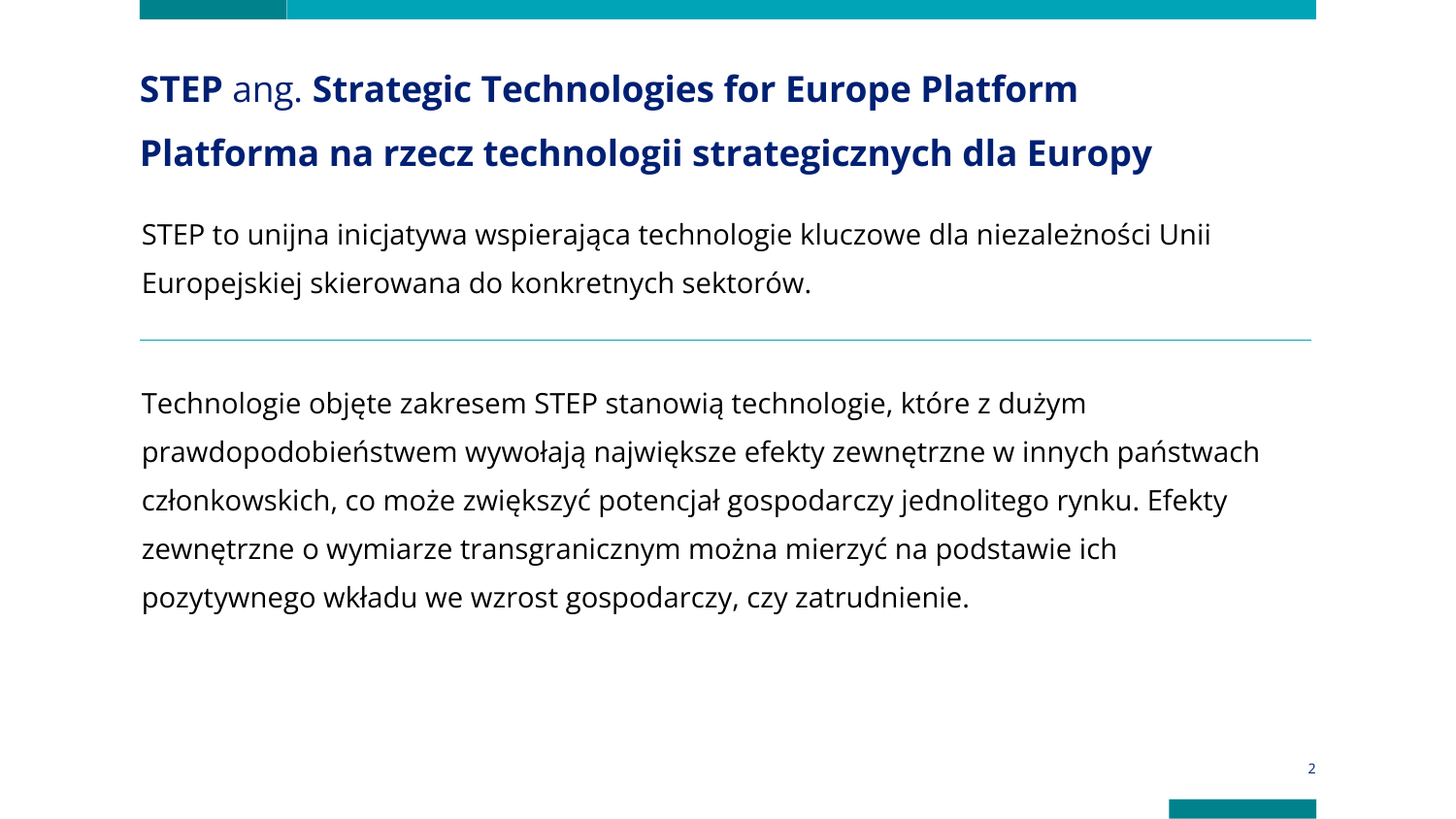

STEP ang. Strategic Technologies for Europe Platform
Platforma na rzecz technologii strategicznych dla Europy
STEP to unijna inicjatywa wspierająca technologie kluczowe dla niezależności Unii Europejskiej skierowana do konkretnych sektorów.
Technologie objęte zakresem STEP stanowią technologie, które z dużym prawdopodobieństwem wywołają największe efekty zewnętrzne w innych państwach członkowskich, co może zwiększyć potencjał gospodarczy jednolitego rynku. Efekty zewnętrzne o wymiarze transgranicznym można mierzyć na podstawie ich pozytywnego wkładu we wzrost gospodarczy, czy zatrudnienie.

2